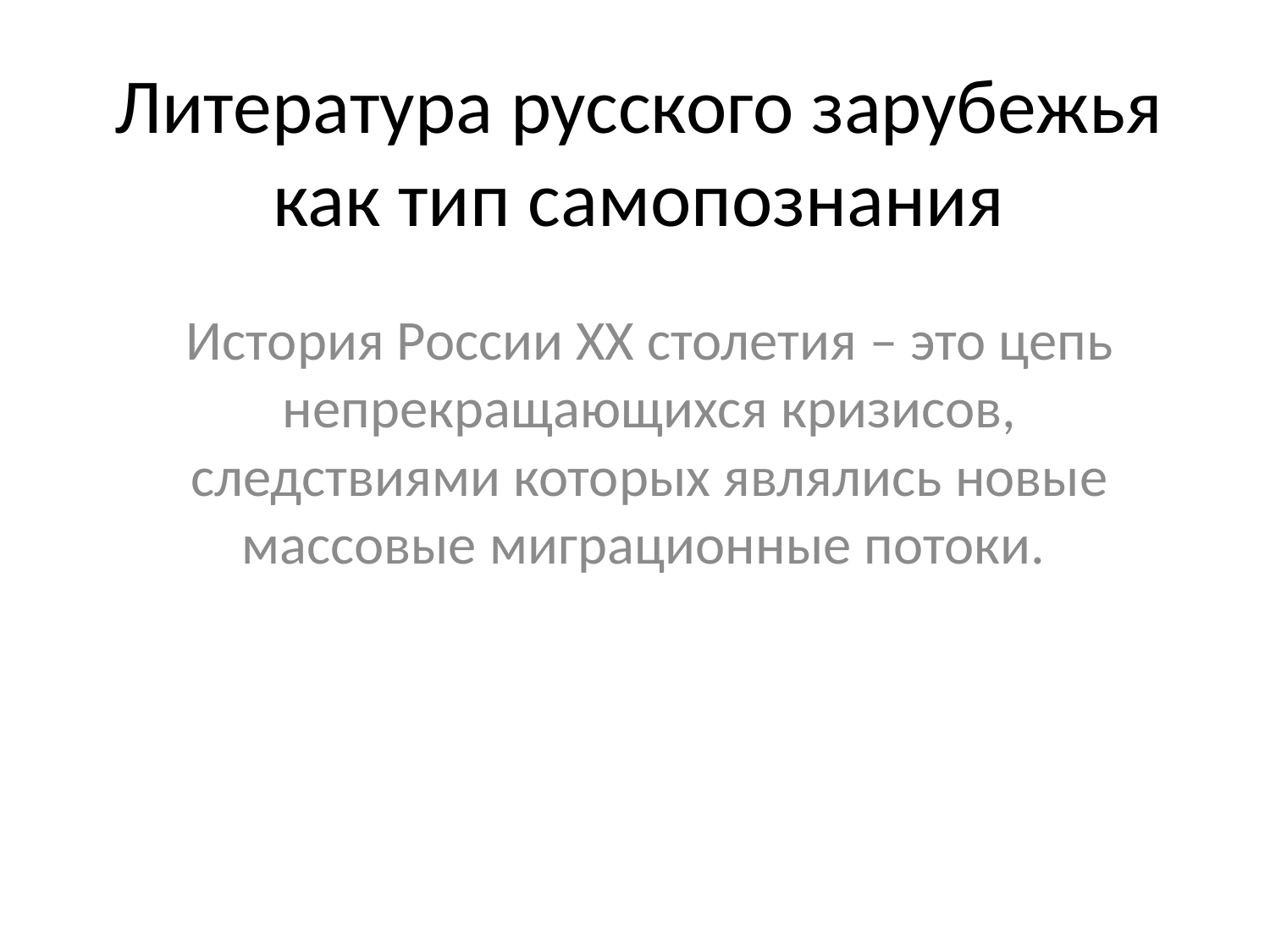

# Литература русского зарубежья как тип самопознания
История России ХХ столетия – это цепь непрекращающихся кризисов, следствиями которых являлись новые массовые миграционные потоки.